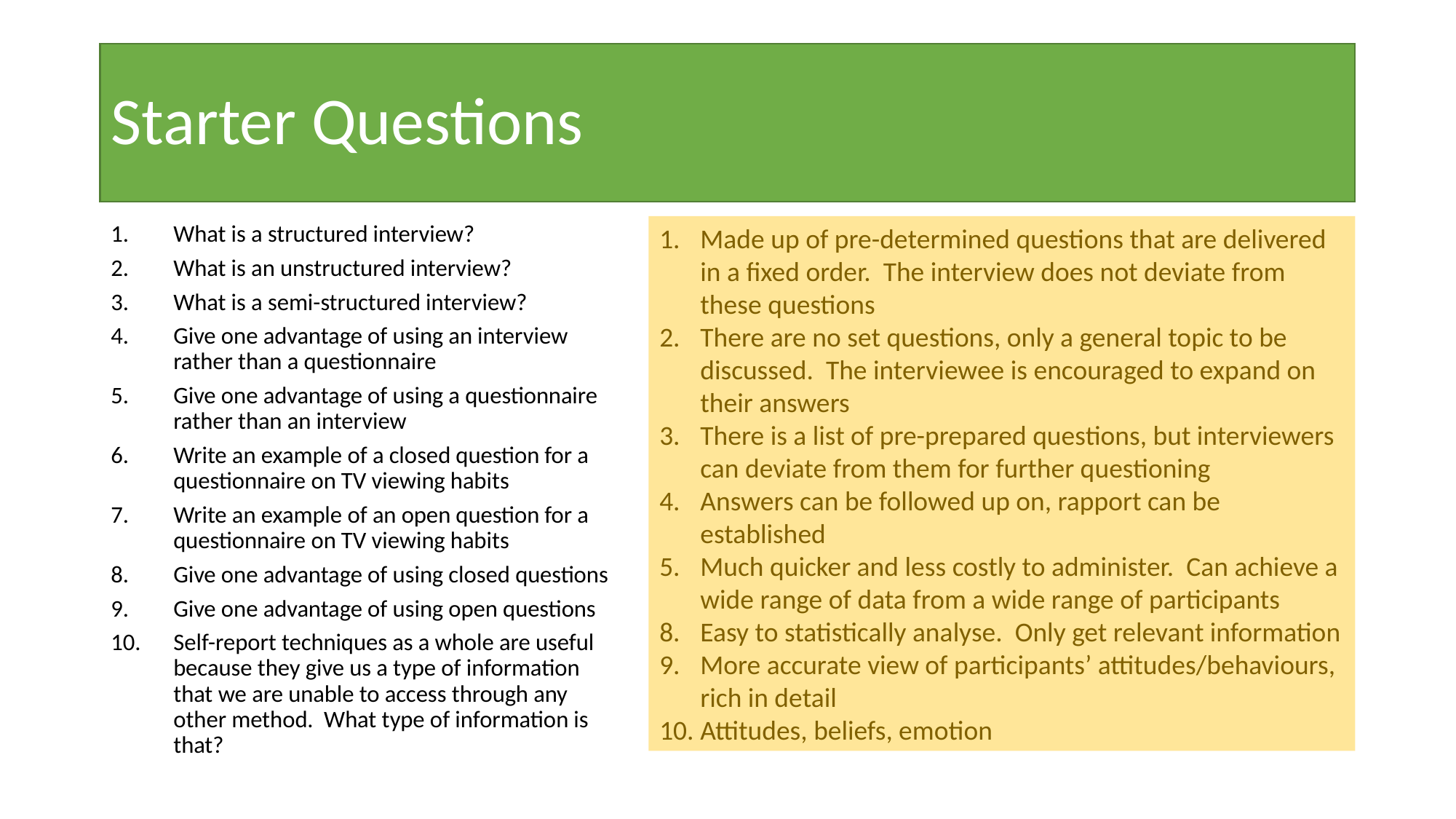

# Starter Questions
What is a structured interview?
What is an unstructured interview?
What is a semi-structured interview?
Give one advantage of using an interview rather than a questionnaire
Give one advantage of using a questionnaire rather than an interview
Write an example of a closed question for a questionnaire on TV viewing habits
Write an example of an open question for a questionnaire on TV viewing habits
Give one advantage of using closed questions
Give one advantage of using open questions
Self-report techniques as a whole are useful because they give us a type of information that we are unable to access through any other method.  What type of information is that?
Made up of pre-determined questions that are delivered in a fixed order.  The interview does not deviate from these questions
There are no set questions, only a general topic to be discussed.  The interviewee is encouraged to expand on their answers
There is a list of pre-prepared questions, but interviewers can deviate from them for further questioning
Answers can be followed up on, rapport can be established
Much quicker and less costly to administer.  Can achieve a wide range of data from a wide range of participants
Easy to statistically analyse.  Only get relevant information
More accurate view of participants’ attitudes/behaviours, rich in detail
Attitudes, beliefs, emotion